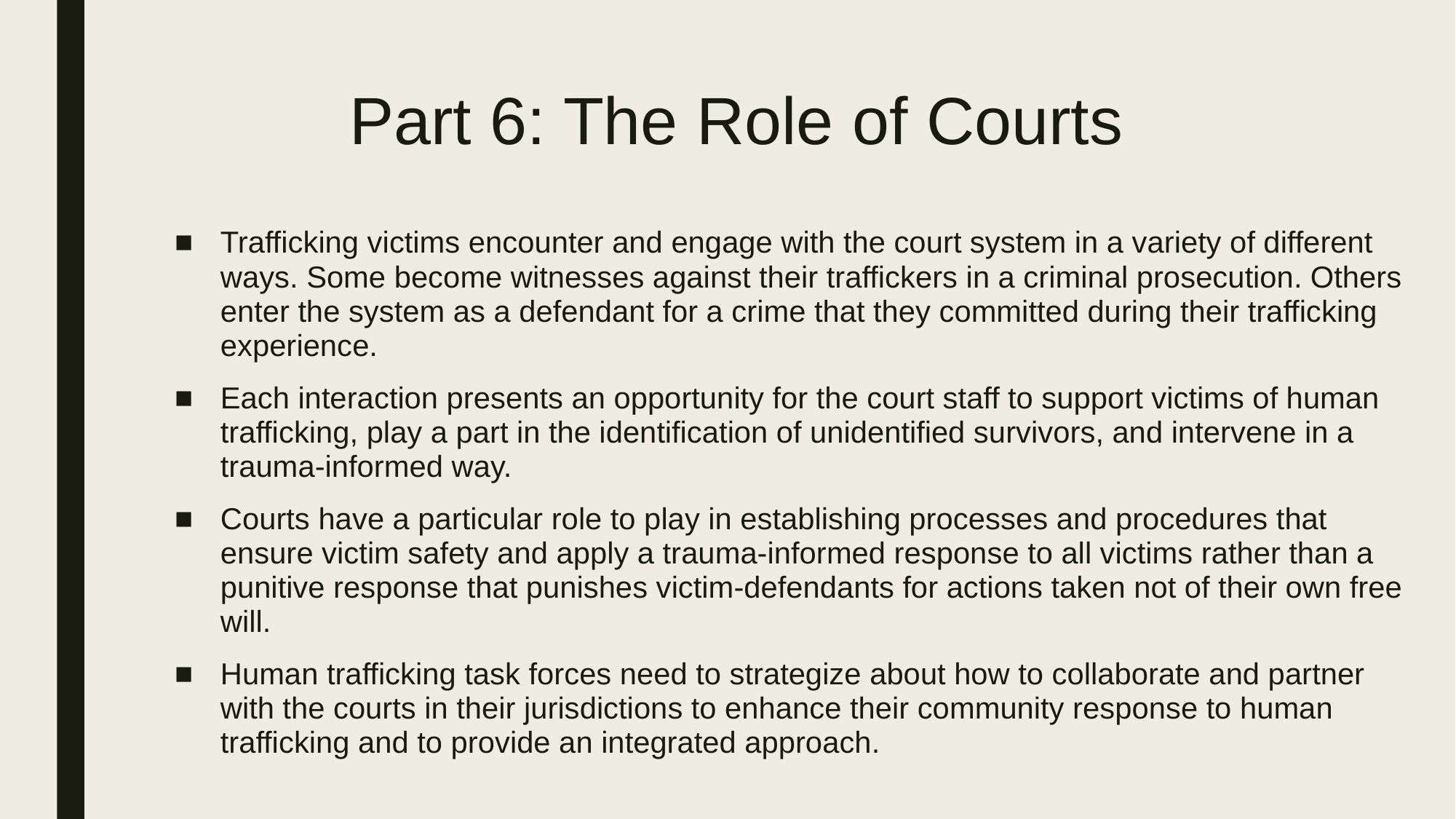

# Part 6: The Role of Courts
Trafficking victims encounter and engage with the court system in a variety of different ways. Some become witnesses against their traffickers in a criminal prosecution. Others enter the system as a defendant for a crime that they committed during their trafficking experience.
Each interaction presents an opportunity for the court staff to support victims of human trafficking, play a part in the identification of unidentified survivors, and intervene in a trauma-informed way.
Courts have a particular role to play in establishing processes and procedures that ensure victim safety and apply a trauma-informed response to all victims rather than a punitive response that punishes victim-defendants for actions taken not of their own free will.
Human trafficking task forces need to strategize about how to collaborate and partner with the courts in their jurisdictions to enhance their community response to human trafficking and to provide an integrated approach.